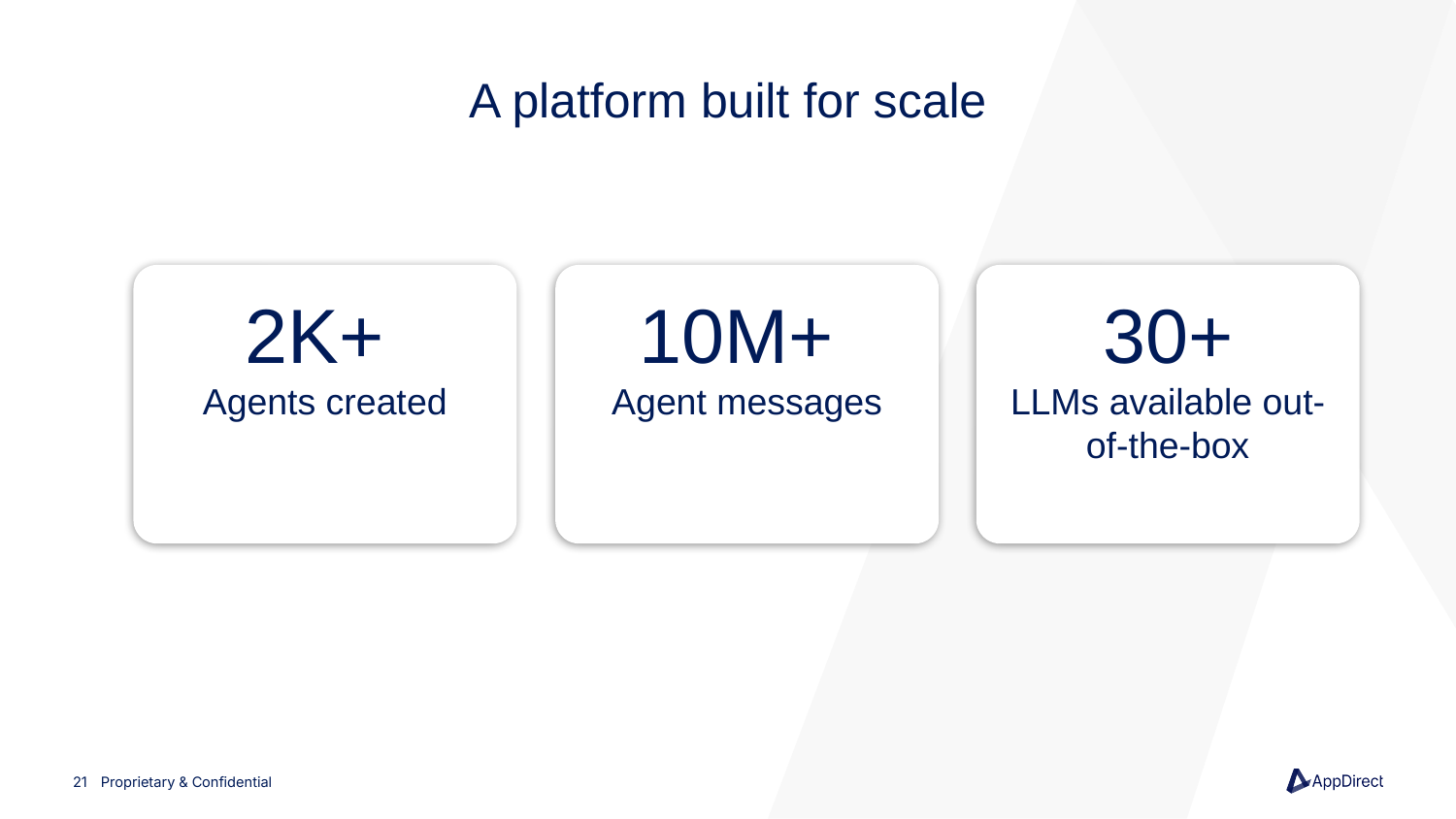

# A platform built for scale
2K+
Agents created
10M+
Agent messages

30+
LLMs available out-of-the-box

21